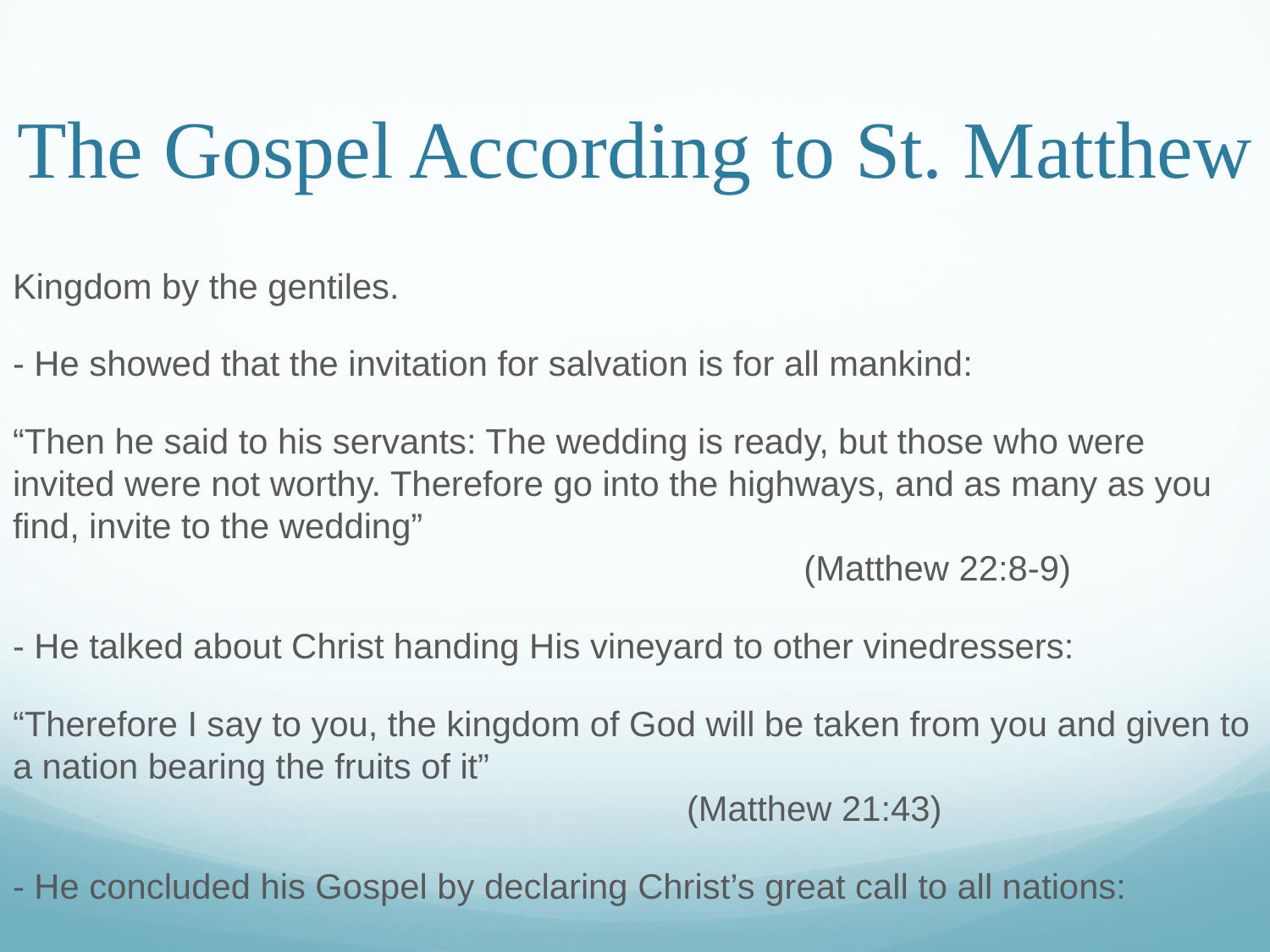

# The Gospel According to St. Matthew
Kingdom by the gentiles.
- He showed that the invitation for salvation is for all mankind:
“Then he said to his servants: The wedding is ready, but those who were invited were not worthy. Therefore go into the highways, and as many as you find, invite to the wedding”												   (Matthew 22:8-9)
- He talked about Christ handing His vineyard to other vinedressers:
“Therefore I say to you, the kingdom of God will be taken from you and given to a nation bearing the fruits of it”											    (Matthew 21:43)
- He concluded his Gospel by declaring Christ’s great call to all nations: